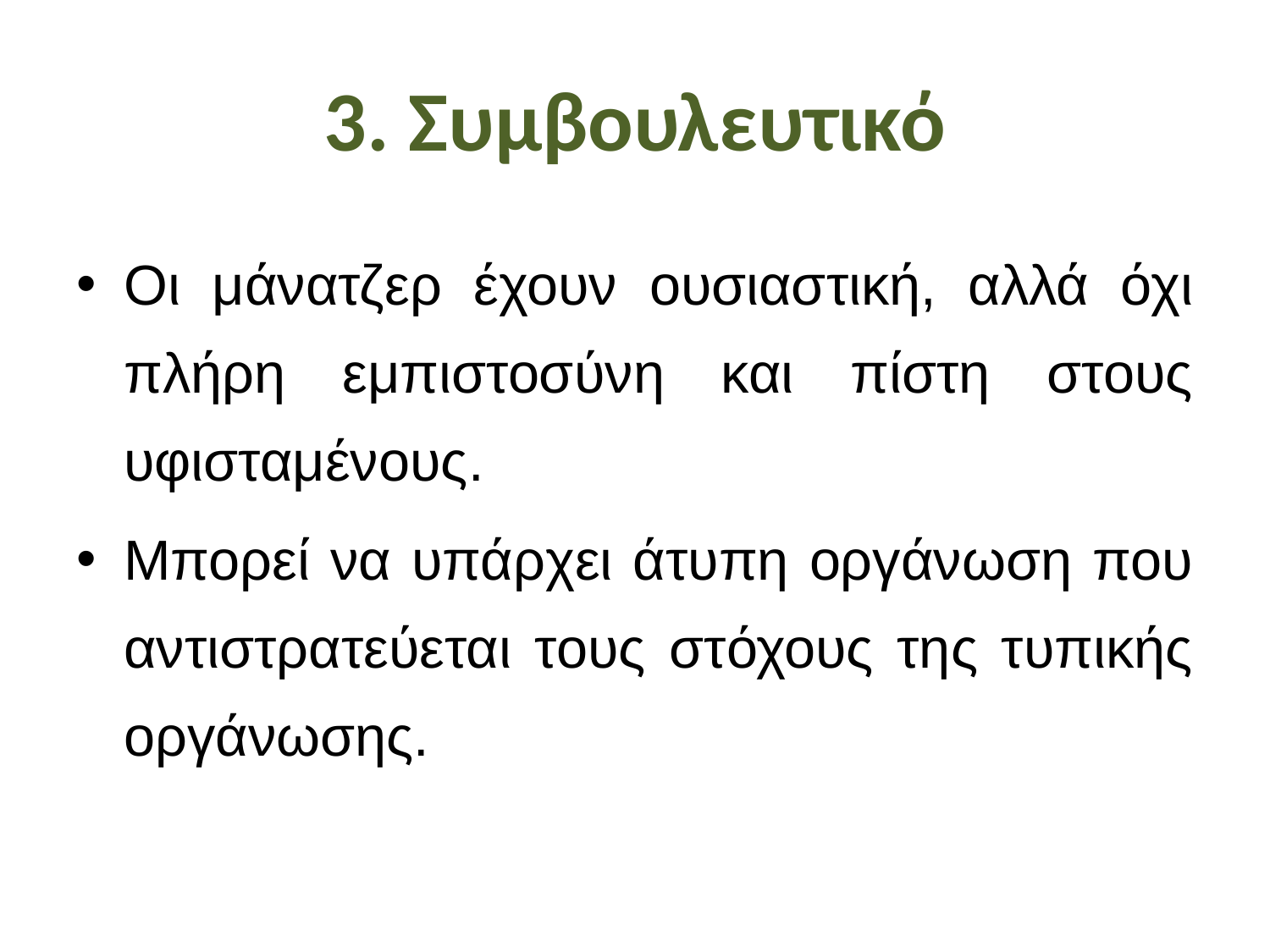

# 3. Συμβουλευτικό
Οι μάνατζερ έχουν ουσιαστική, αλλά όχι πλήρη εμπιστοσύνη και πίστη στους υφισταμένους.
Μπορεί να υπάρχει άτυπη οργάνωση που αντιστρατεύεται τους στόχους της τυπικής οργάνωσης.